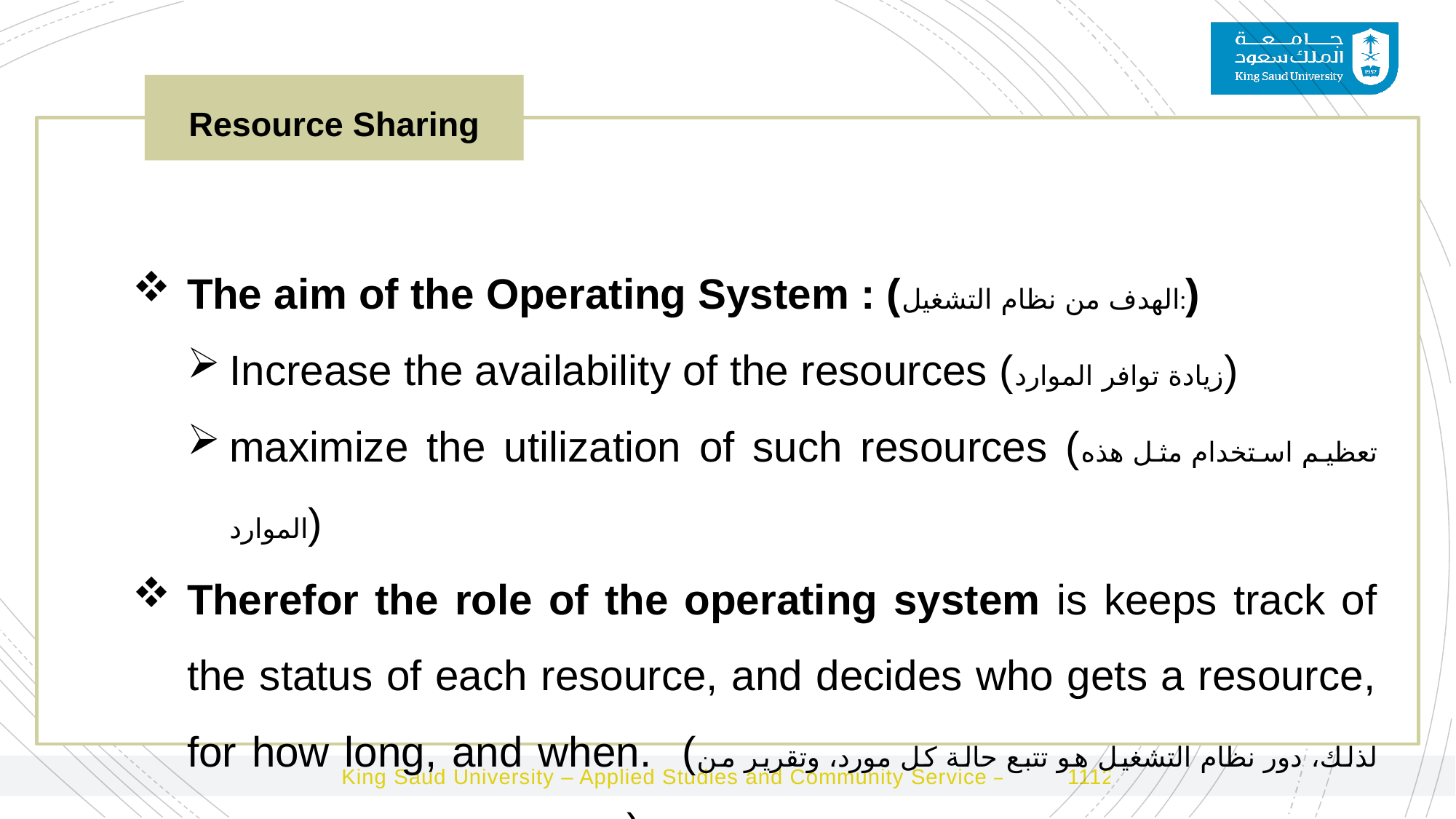

Resource Sharing

The aim of the Operating System : (الهدف من نظام التشغيل:)
Increase the availability of the resources (زيادة توافر الموارد)
maximize the utilization of such resources (تعظيم استخدام مثل هذه الموارد)
Therefor the role of the operating system is keeps track of the status of each resource, and decides who gets a resource, for how long, and when.  (لذلك، دور نظام التشغيل هو تتبع حالة كل مورد، وتقرير من يحصل على مورد، ولمدى الوقت، ومتى.)